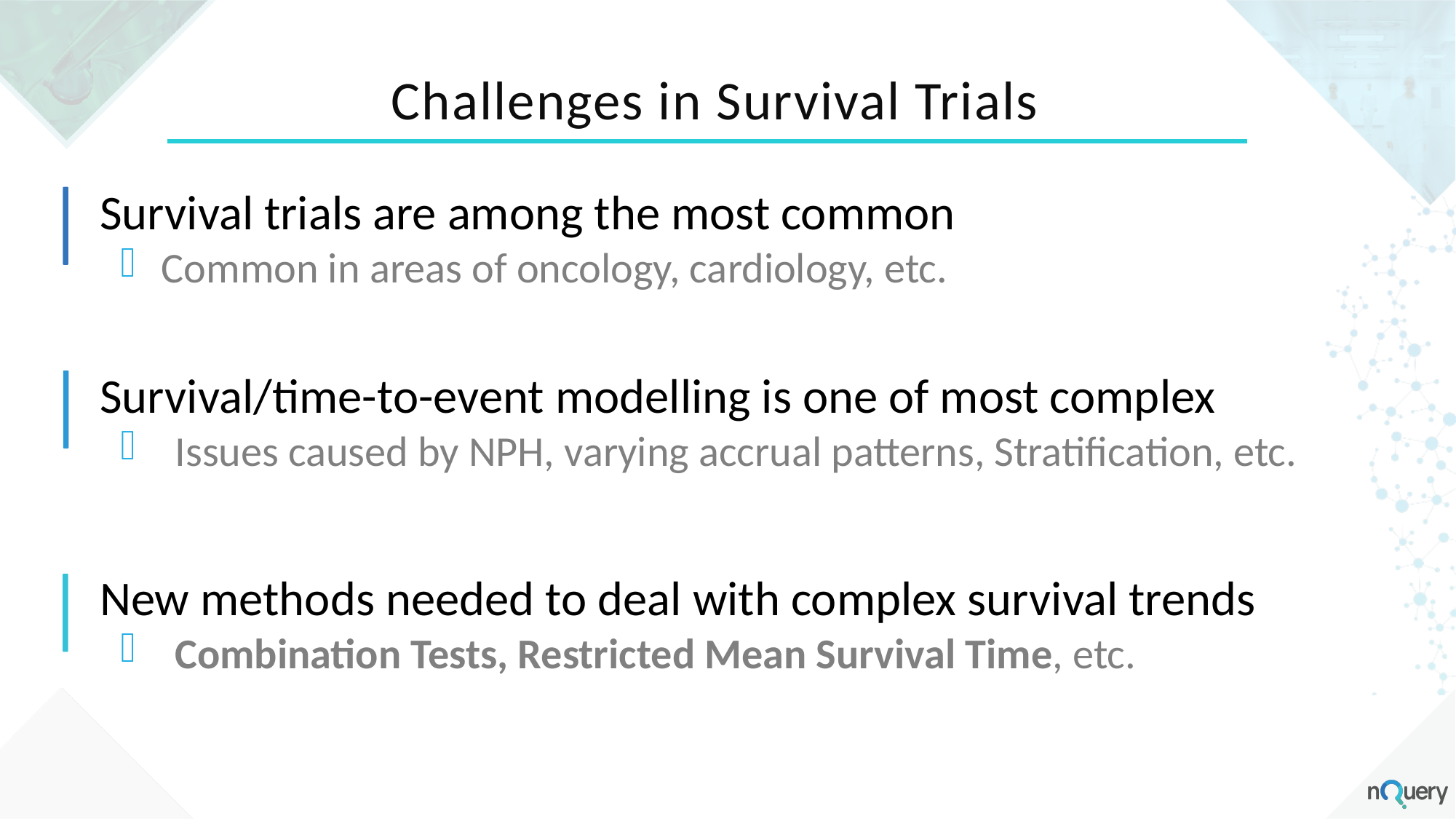

# Challenges in Survival Trials
Survival trials are among the most common
Common in areas of oncology, cardiology, etc.

Survival/time-to-event modelling is one of most complex
Issues caused by NPH, varying accrual patterns, Stratification, etc.

New methods needed to deal with complex survival trends
Combination Tests, Restricted Mean Survival Time, etc.